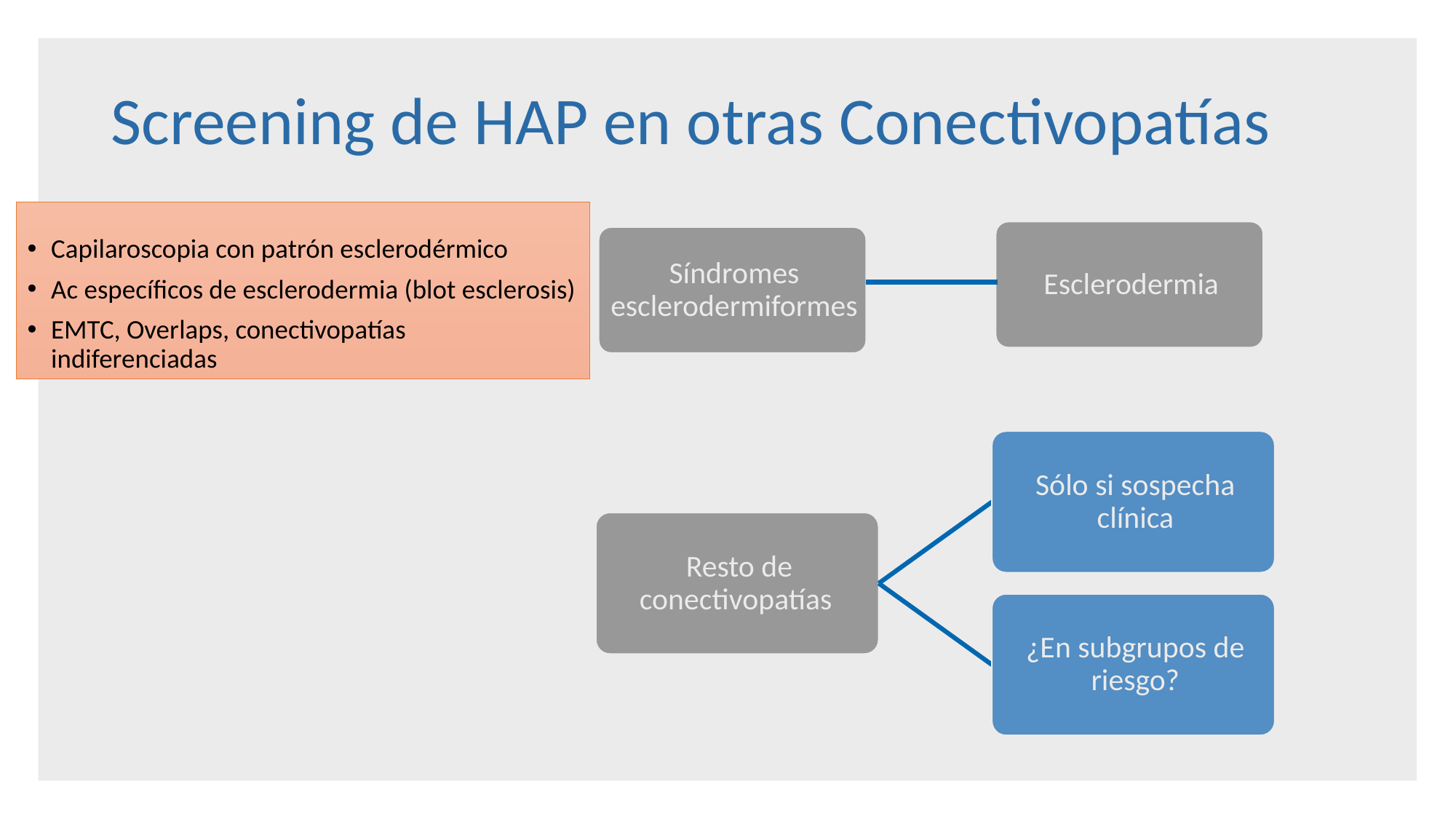

# Screening de HAP en otras Conectivopatías
Capilaroscopia con patrón esclerodérmico
Ac específicos de esclerodermia (blot esclerosis)
EMTC, Overlaps, conectivopatías indiferenciadas
Síndromes esclerodermiformes
Esclerodermia
Resto de conectivopatías

Sólo si sospecha clínica

¿En subgrupos de riesgo?